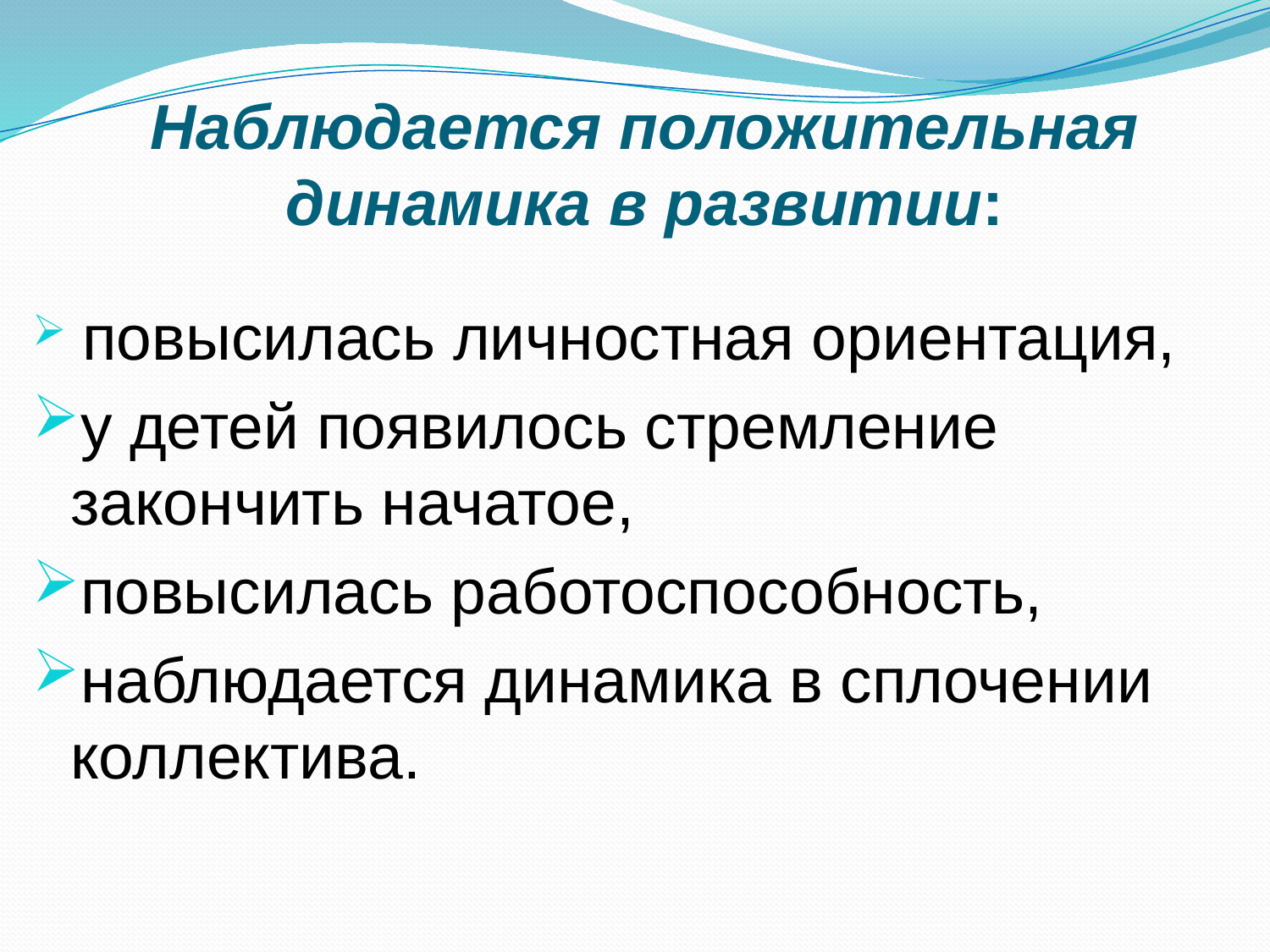

# Наблюдается положительная динамика в развитии:

 повысилась личностная ориентация,
у детей появилось стремление закончить начатое,
повысилась работоспособность,
наблюдается динамика в сплочении коллектива.